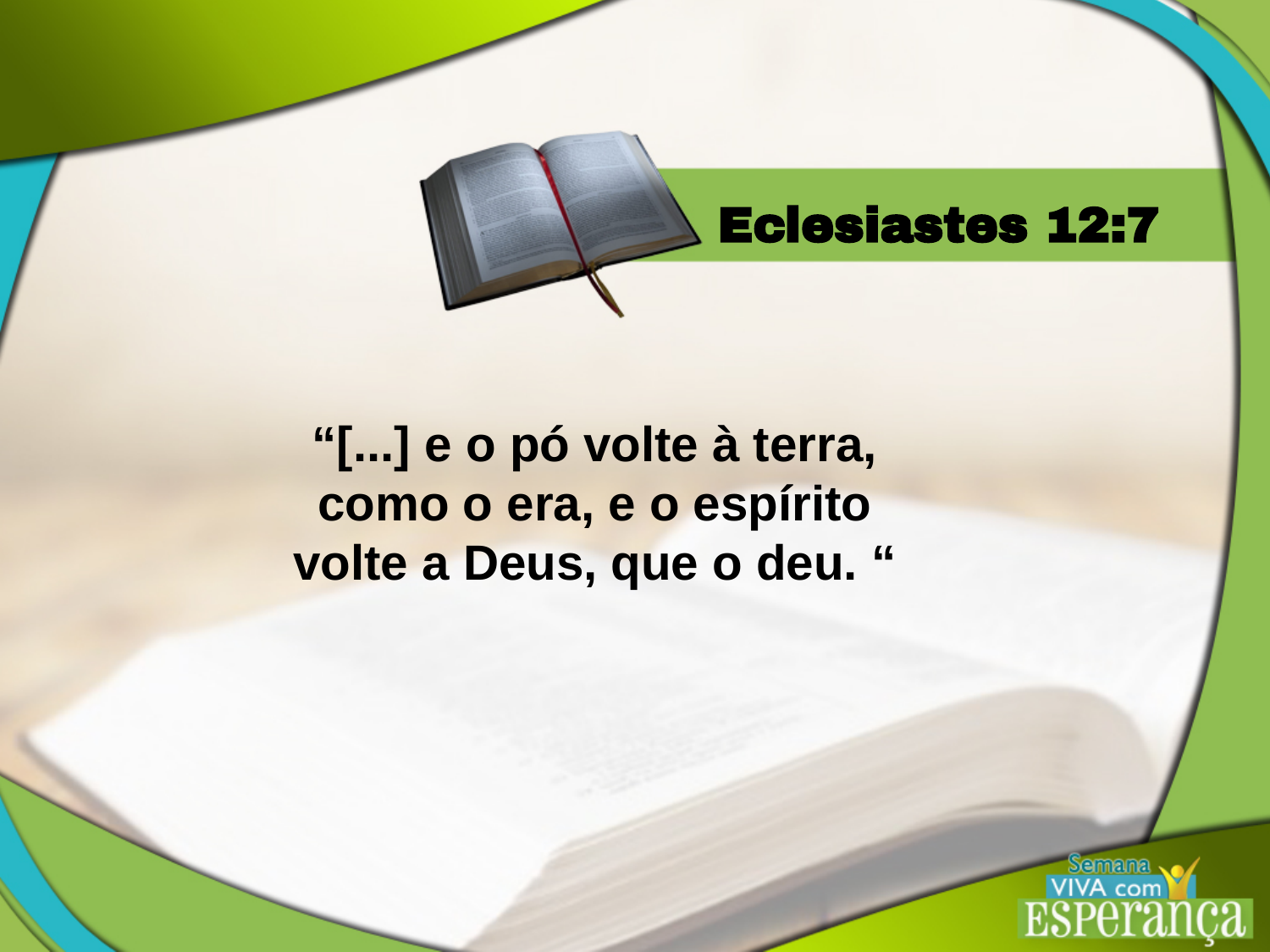

Eclesiastes 12:7
“[...] e o pó volte à terra, como o era, e o espírito volte a Deus, que o deu. “